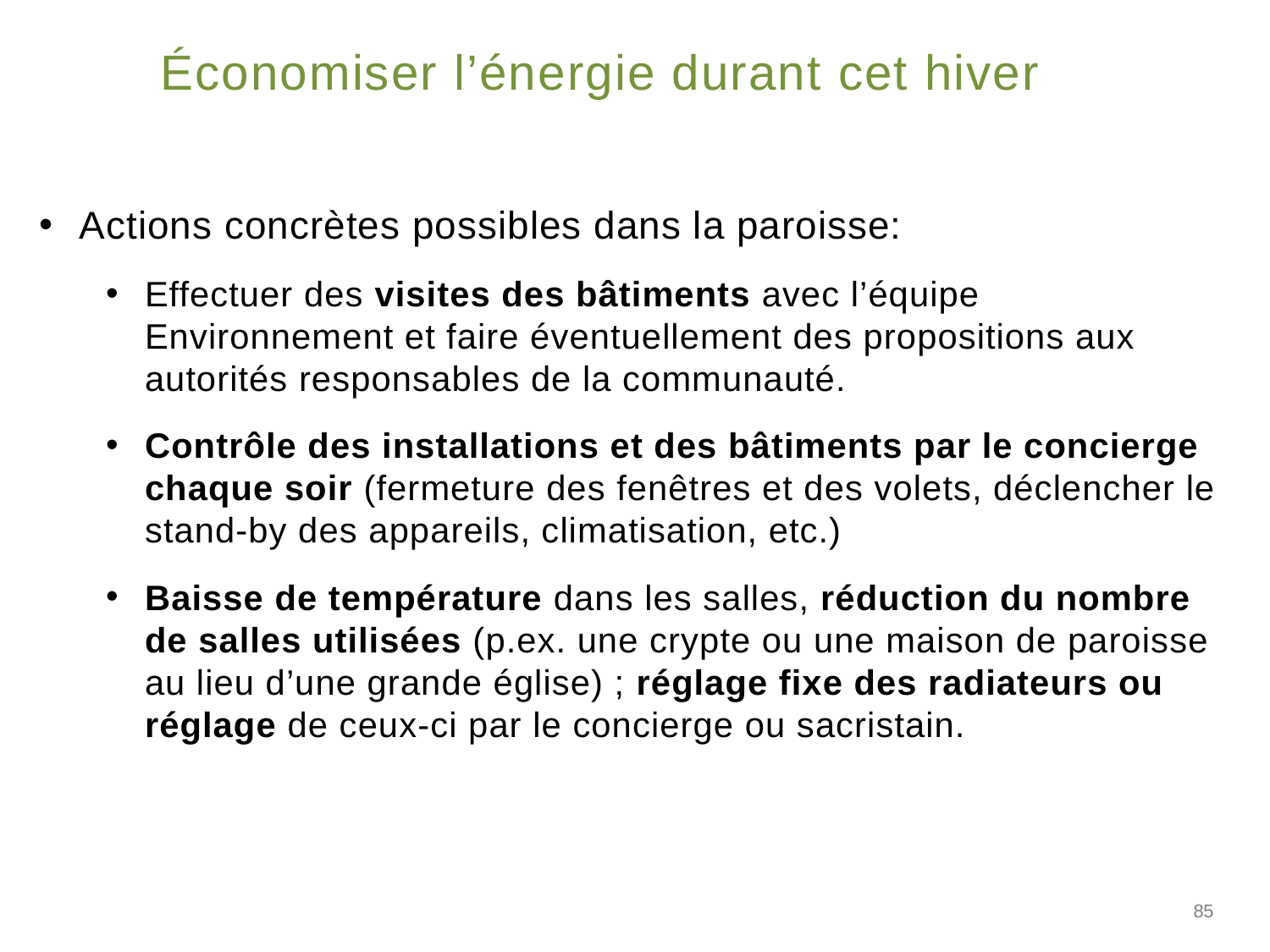

# Économiser l’énergie durant cet hiver

Actions concrètes possibles dans la paroisse:
Effectuer des visites des bâtiments avec l’équipe Environnement et faire éventuellement des propositions aux autorités responsables de la communauté.
Contrôle des installations et des bâtiments par le concierge chaque soir (fermeture des fenêtres et des volets, déclencher le stand-by des appareils, climatisation, etc.)
Baisse de température dans les salles, réduction du nombre de salles utilisées (p.ex. une crypte ou une maison de paroisse au lieu d’une grande église) ; réglage fixe des radiateurs ou réglage de ceux-ci par le concierge ou sacristain.

85